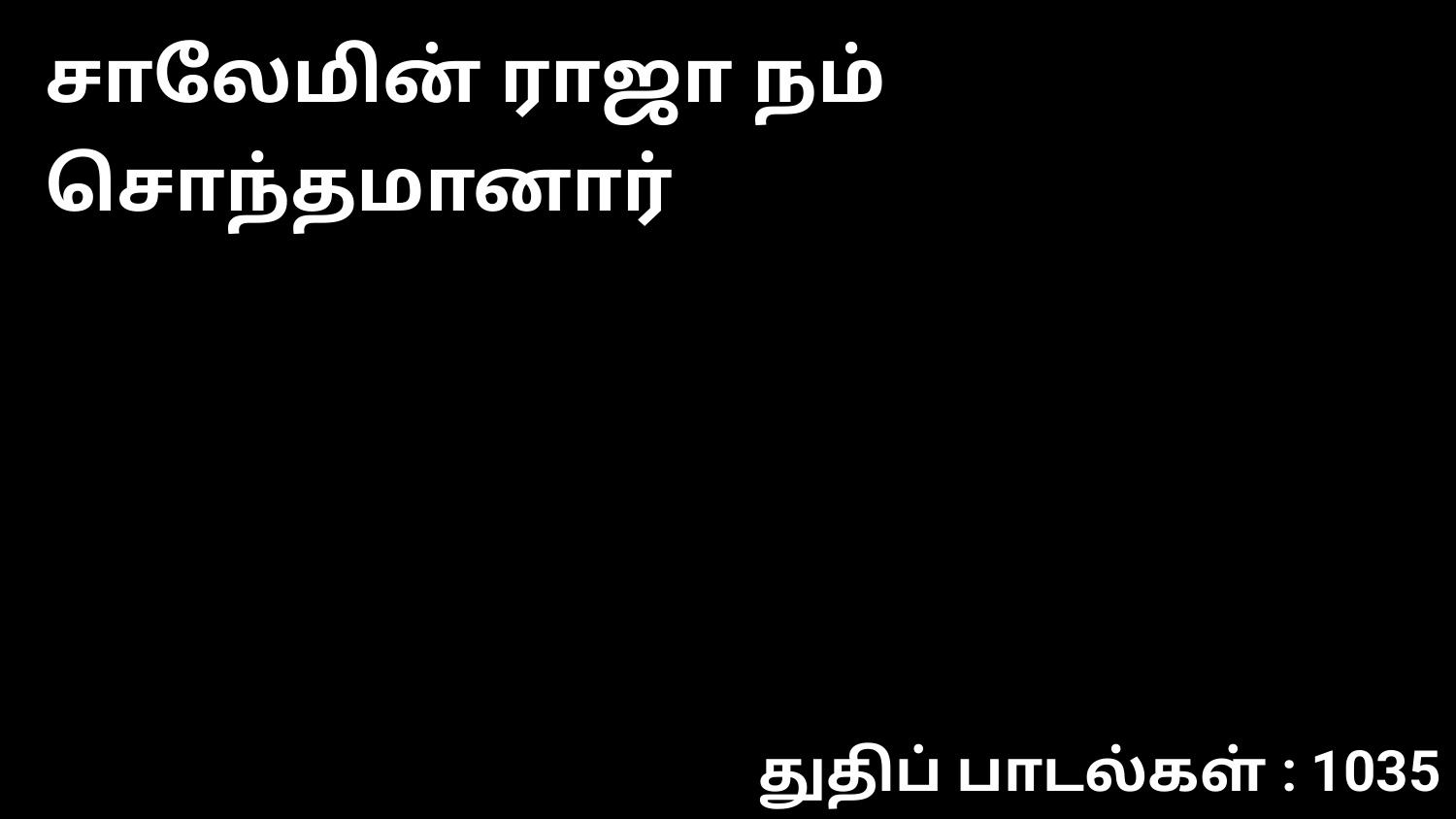

சாலேமின் ராஜா நம் சொந்தமானார்
துதிப் பாடல்கள் : 1035